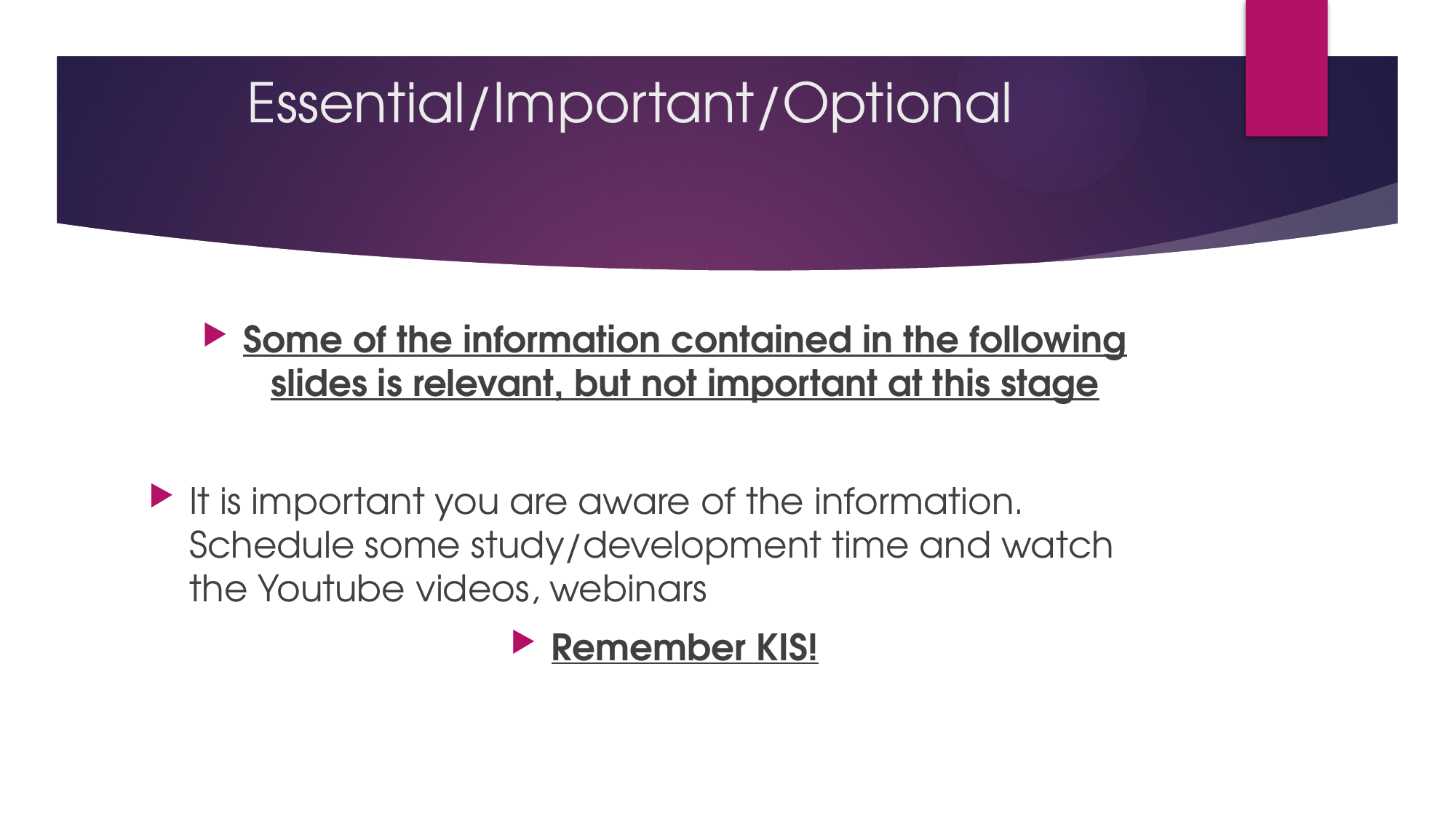

# Essential/Important/Optional
Some of the information contained in the following slides is relevant, but not important at this stage

It is important you are aware of the information. Schedule some study/development time and watch the Youtube videos, webinars
Remember KIS!